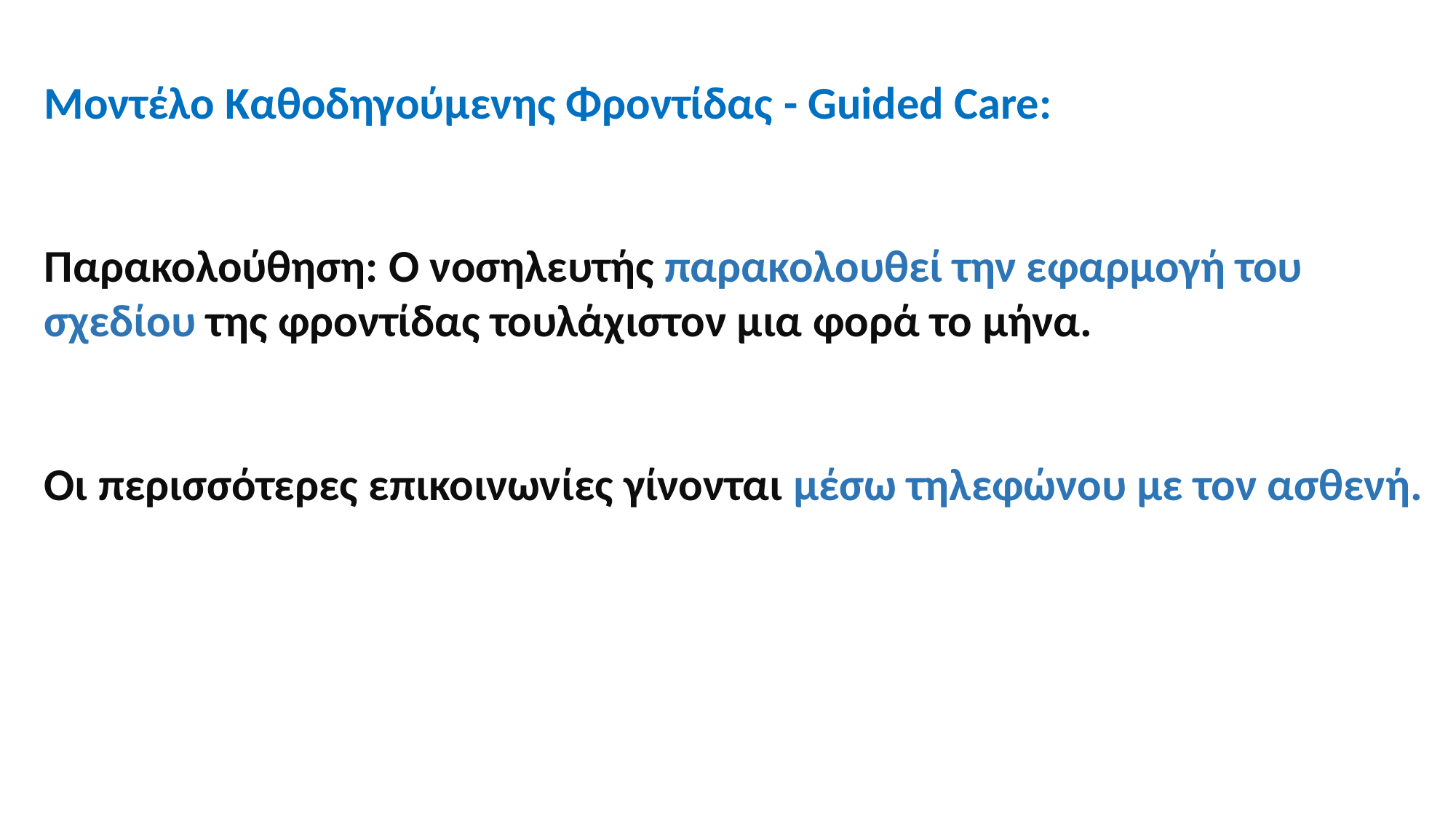

Μοντέλο Καθοδηγούμενης Φροντίδας - Guided Care:

Παρακολούθηση: Ο νοσηλευτής παρακολουθεί την εφαρμογή του σχεδίου της φροντίδας τουλάχιστον μια φορά το μήνα.

Οι περισσότερες επικοινωνίες γίνονται μέσω τηλεφώνου με τον ασθενή.